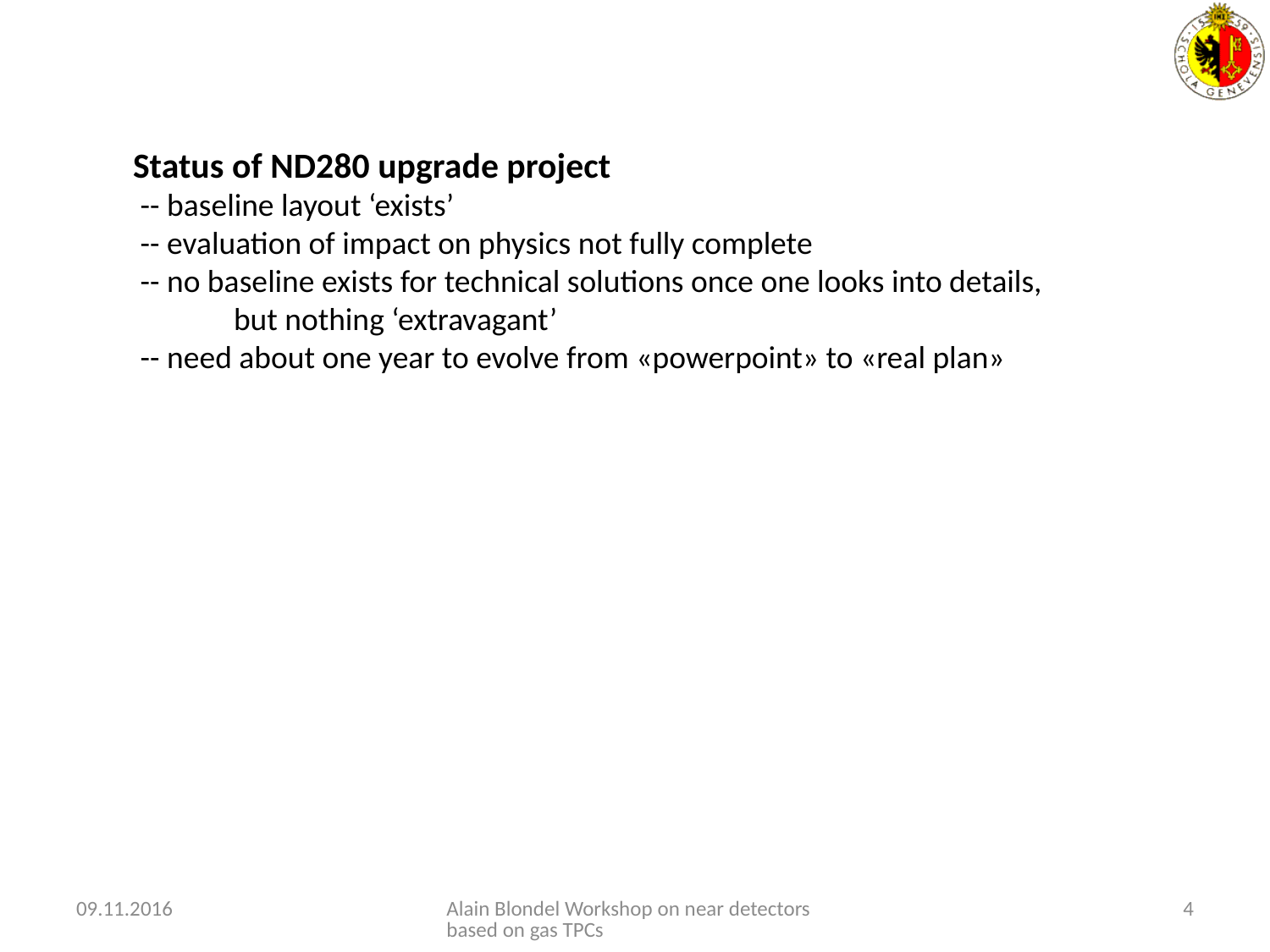

Status of ND280 upgrade project
 -- baseline layout ‘exists’
 -- evaluation of impact on physics not fully complete
 -- no baseline exists for technical solutions once one looks into details,
              but nothing ‘extravagant’
 -- need about one year to evolve from «powerpoint» to «real plan»

09.11.2016
Alain Blondel Workshop on near detectors based on gas TPCs
4